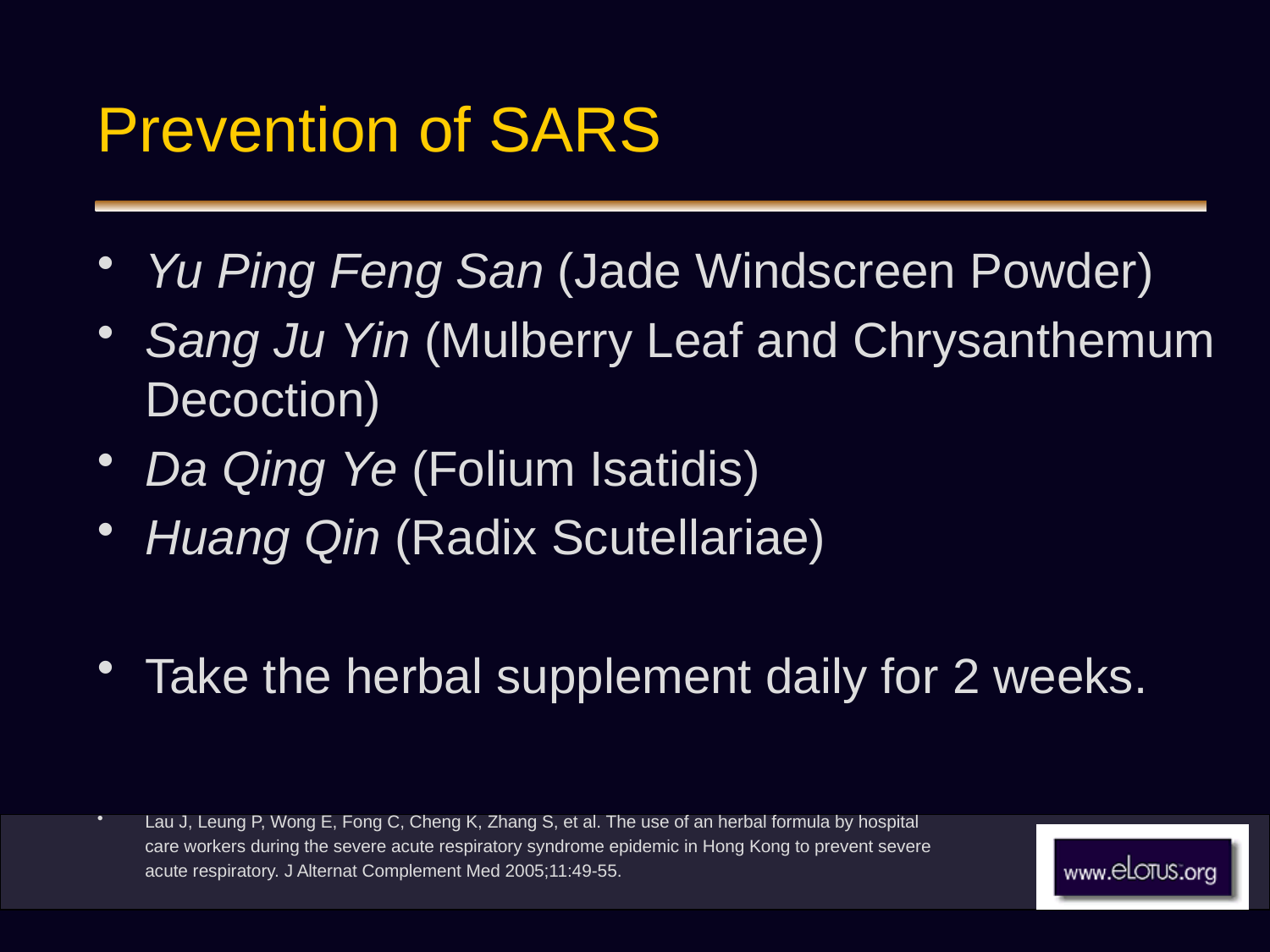

# Prevention of SARS
Yu Ping Feng San (Jade Windscreen Powder)
Sang Ju Yin (Mulberry Leaf and Chrysanthemum Decoction)
Da Qing Ye (Folium Isatidis)
Huang Qin (Radix Scutellariae)

Take the herbal supplement daily for 2 weeks.

Lau J, Leung P, Wong E, Fong C, Cheng K, Zhang S, et al. The use of an herbal formula by hospital
	care workers during the severe acute respiratory syndrome epidemic in Hong Kong to prevent severe
	acute respiratory. J Alternat Complement Med 2005;11:49-55.